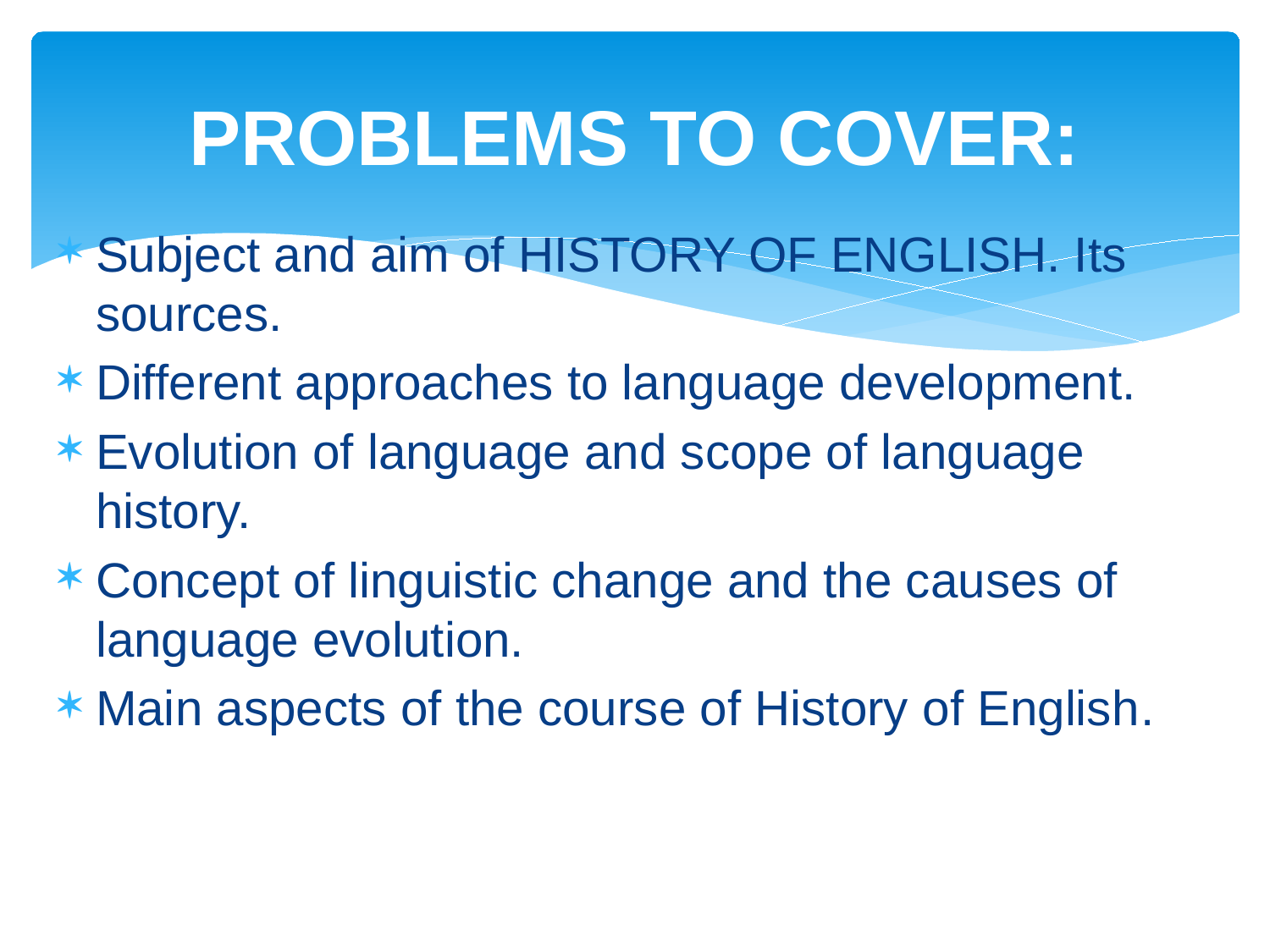

# PROBLEMS TO COVER:
Subject and aim of HISTORY OF ENGLISH. Its sources.
Different approaches to language development.
Evolution of language and scope of language history.
Concept of linguistic change and the causes of language evolution.
Main aspects of the course of History of English.